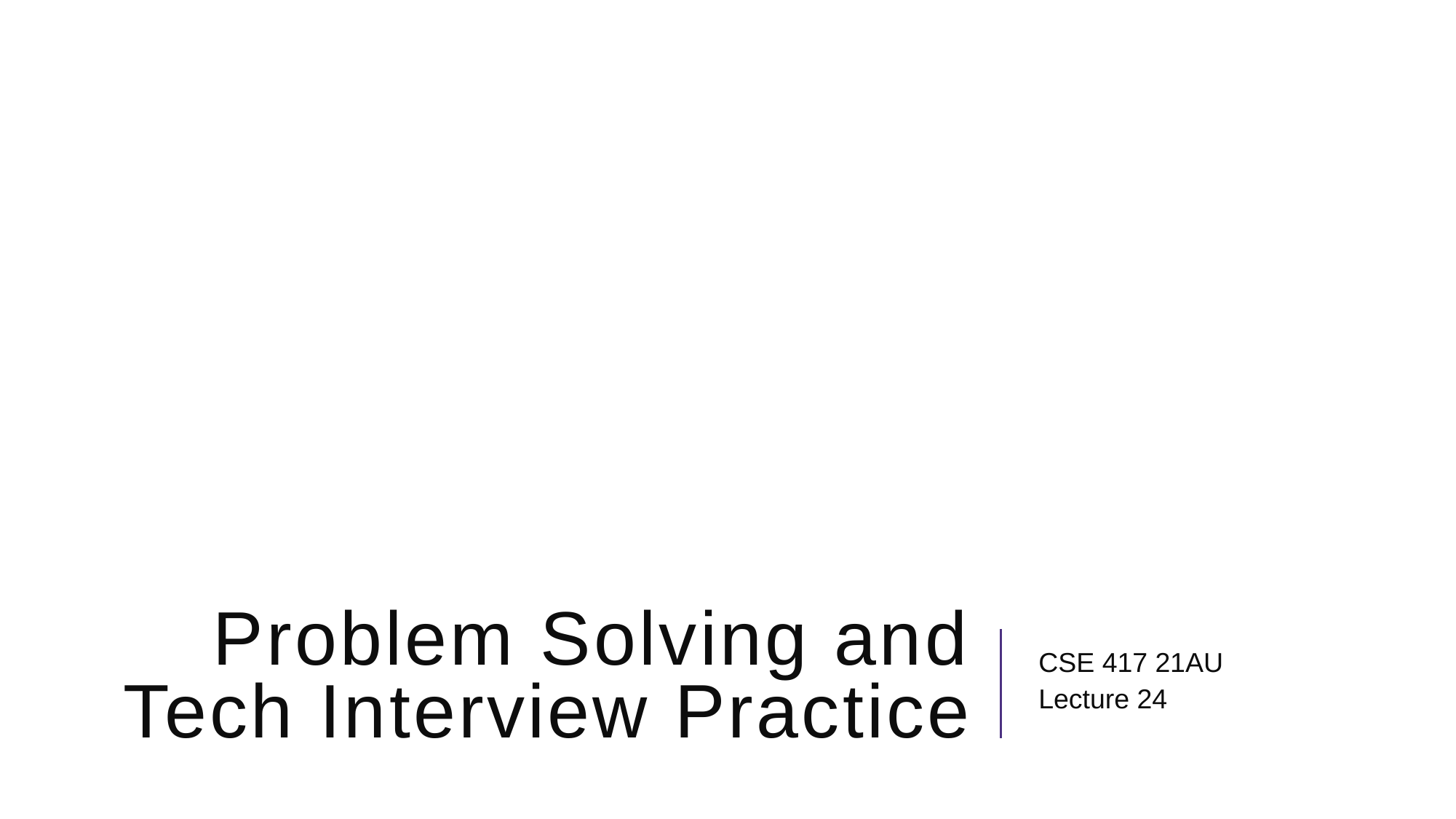

# Problem Solving and Tech Interview Practice
CSE 417 21AU
Lecture 24